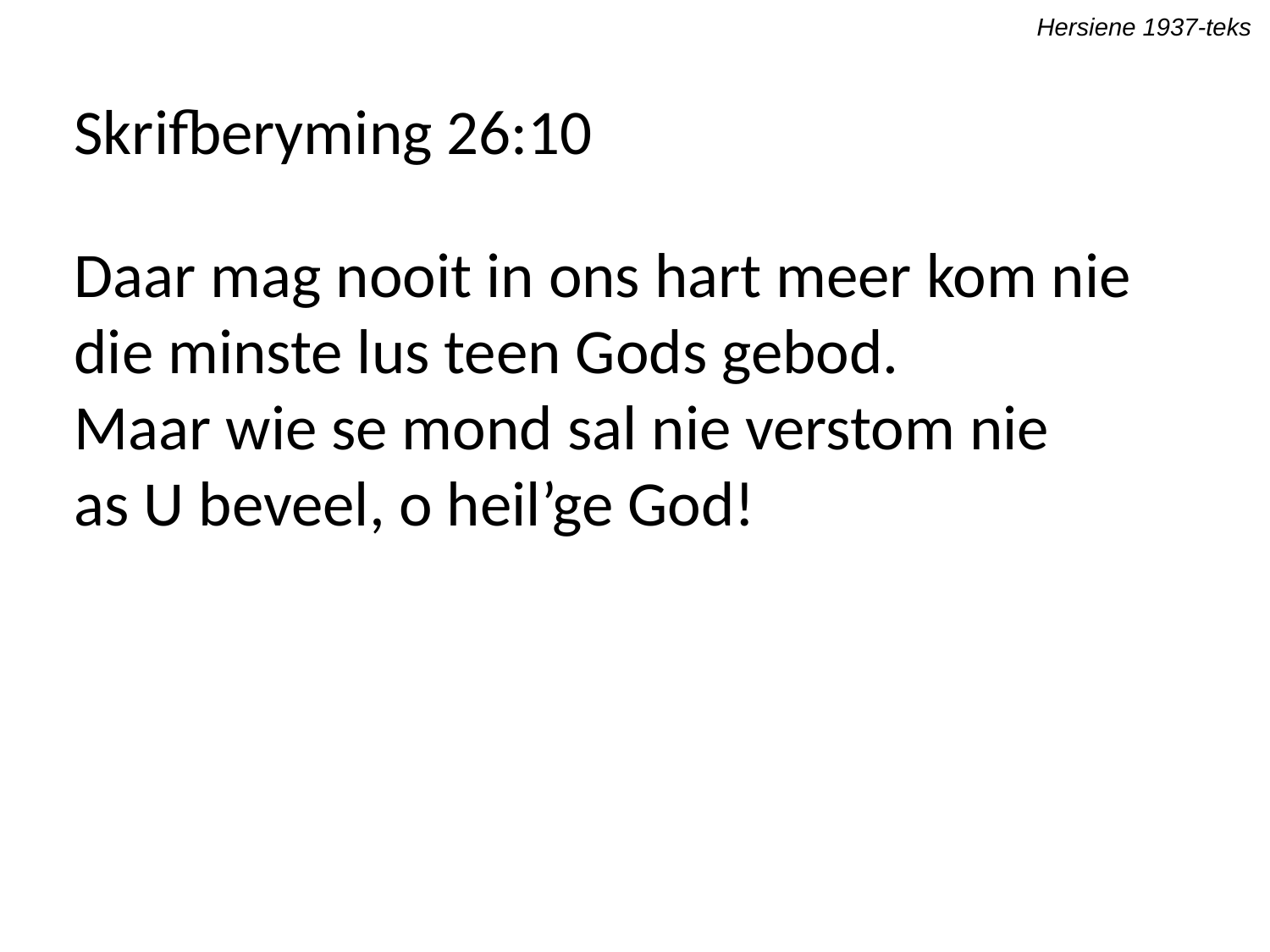

Hersiene 1937-teks
Skrifberyming 26:10

Daar mag nooit in ons hart meer kom nie
die minste lus teen Gods gebod.
Maar wie se mond sal nie verstom nie
as U beveel, o heil’ge God!